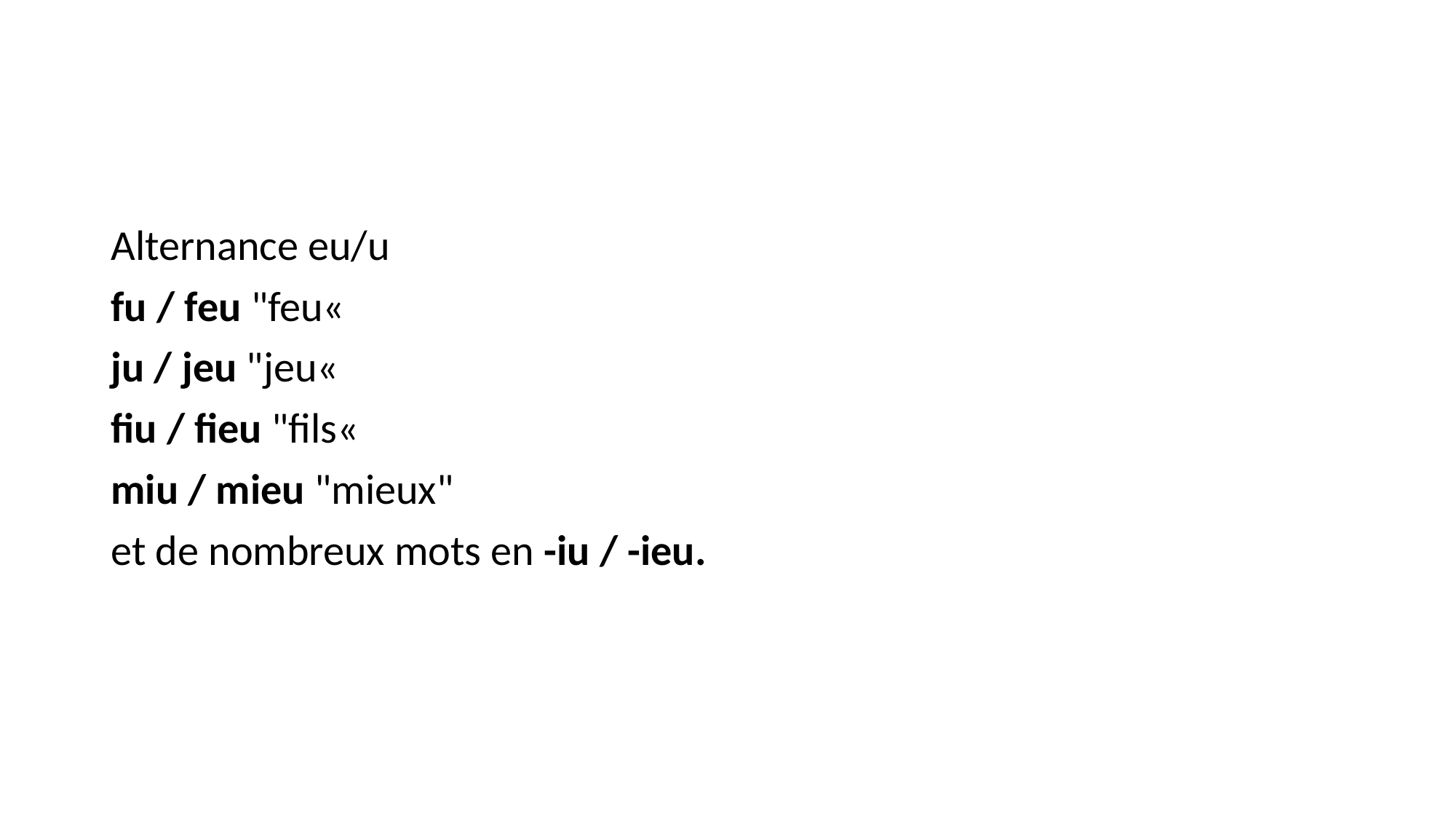

#
Alternance eu/u
fu / feu "feu«
ju / jeu "jeu«
fiu / fieu "fils«
miu / mieu "mieux"
et de nombreux mots en -iu / -ieu.